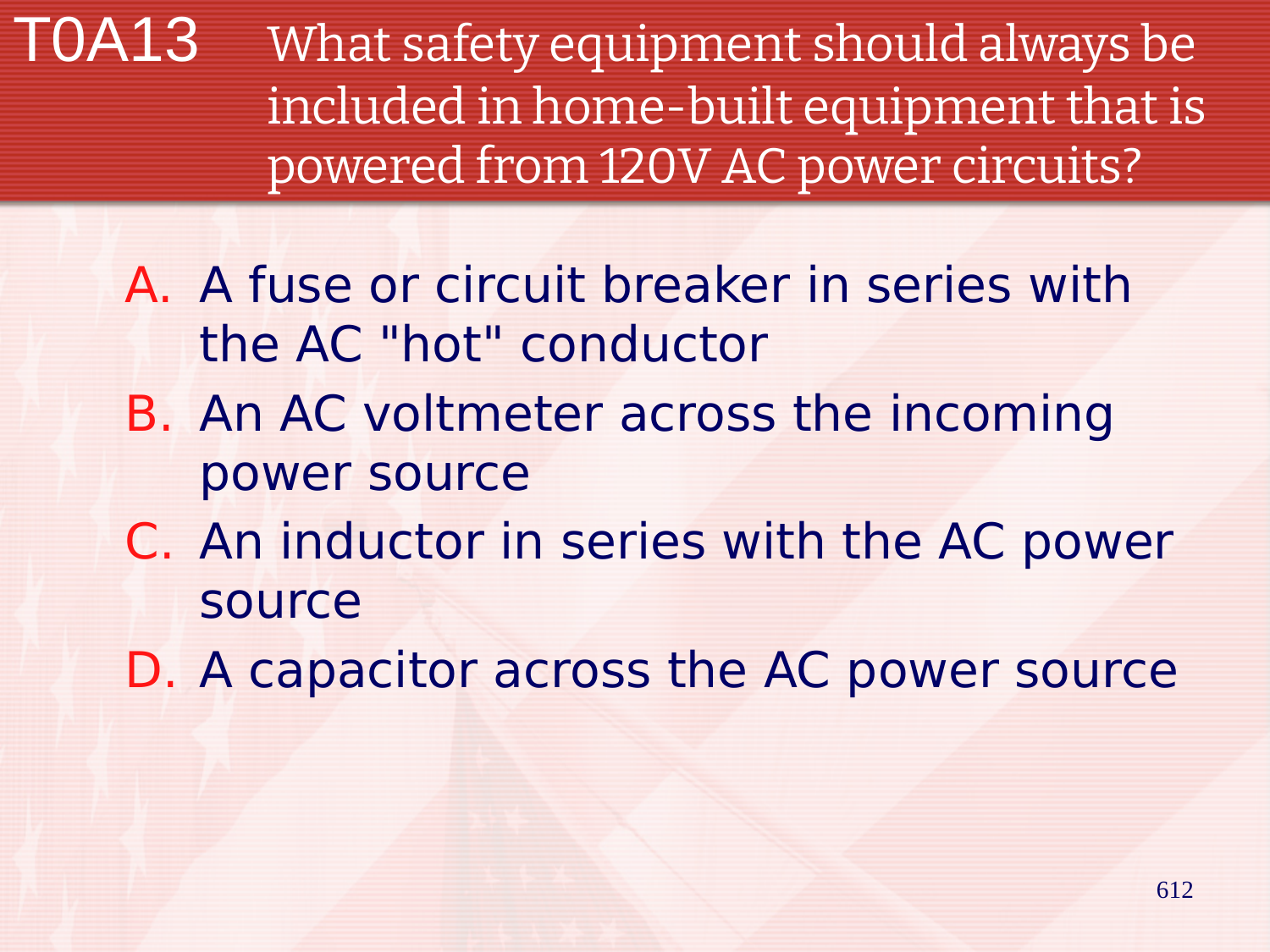

# T0A13		What safety equipment should always be 		included in home-built equipment that is 		powered from 120V AC power circuits?
A fuse or circuit breaker in series with the AC "hot" conductor
An AC voltmeter across the incoming power source
An inductor in series with the AC power source
A capacitor across the AC power source
612